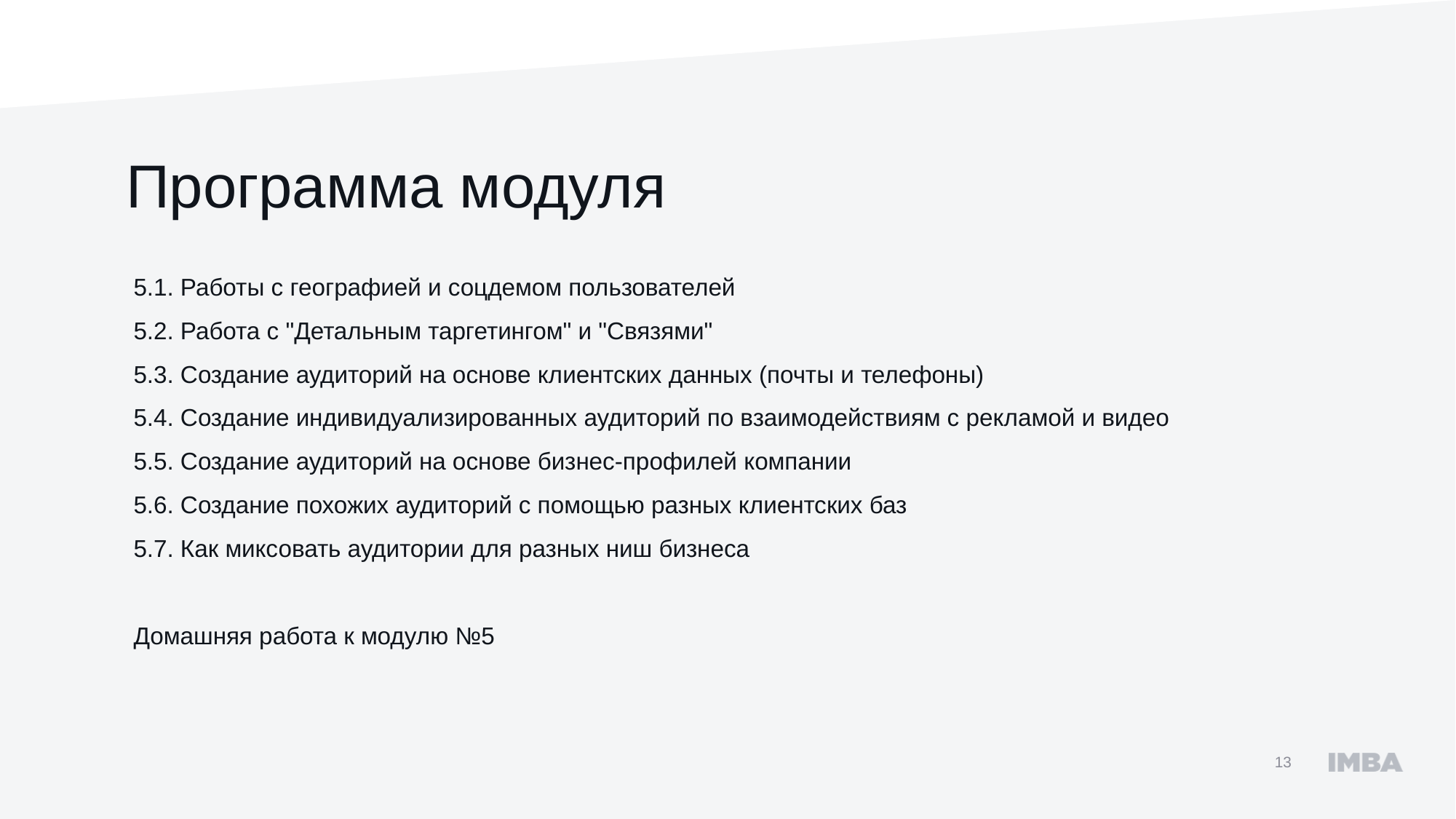

Программа модуля
5.1. Работы с географией и соцдемом пользователей
5.2. Работа с "Детальным таргетингом" и "Связями"
5.3. Создание аудиторий на основе клиентских данных (почты и телефоны)
5.4. Создание индивидуализированных аудиторий по взаимодействиям с рекламой и видео
5.5. Создание аудиторий на основе бизнес-профилей компании
5.6. Создание похожих аудиторий с помощью разных клиентских баз
5.7. Как миксовать аудитории для разных ниш бизнеса

Домашняя работа к модулю №5